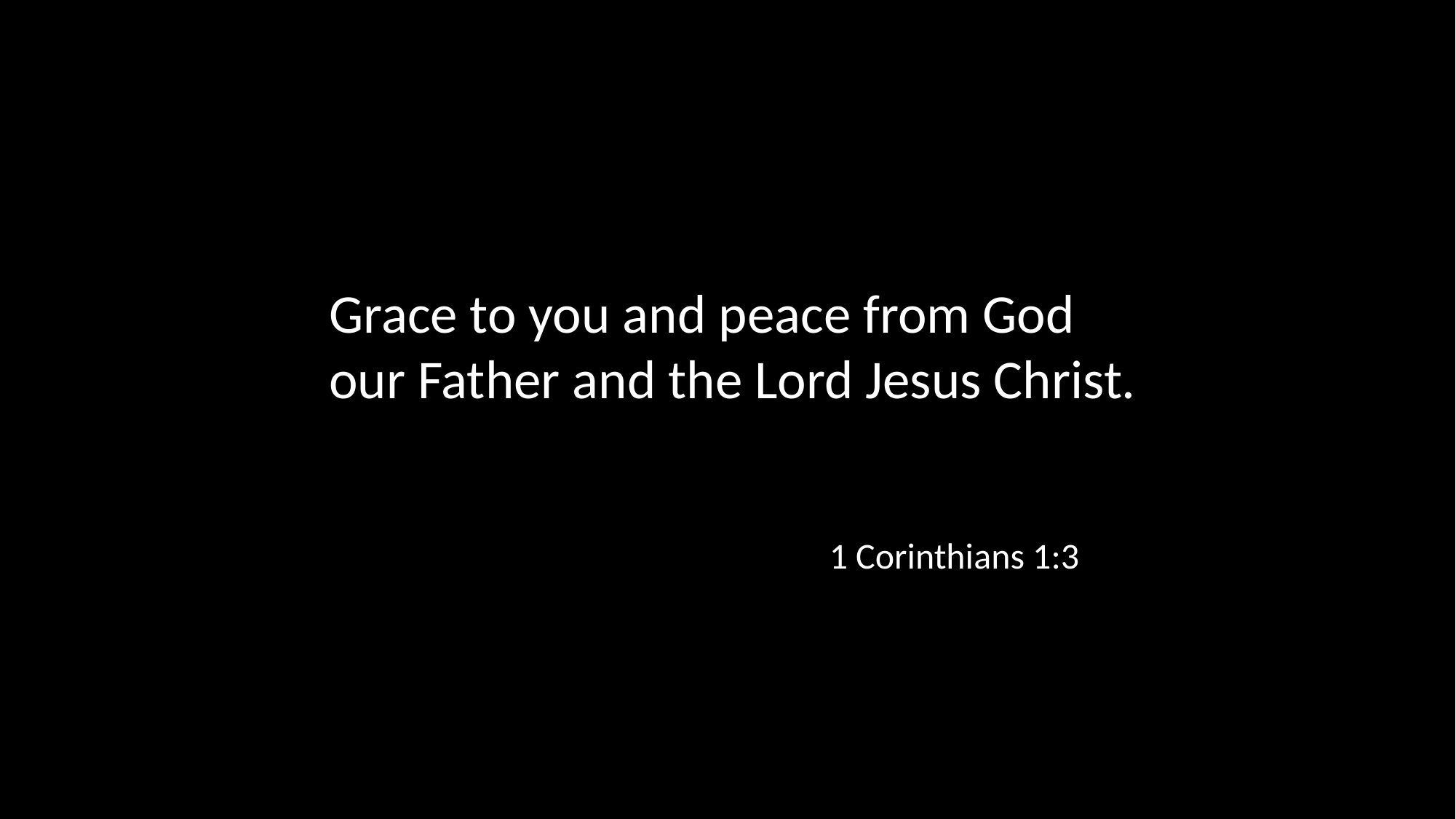

Grace to you and peace from God our Father and the Lord Jesus Christ.
1 Corinthians 1:3